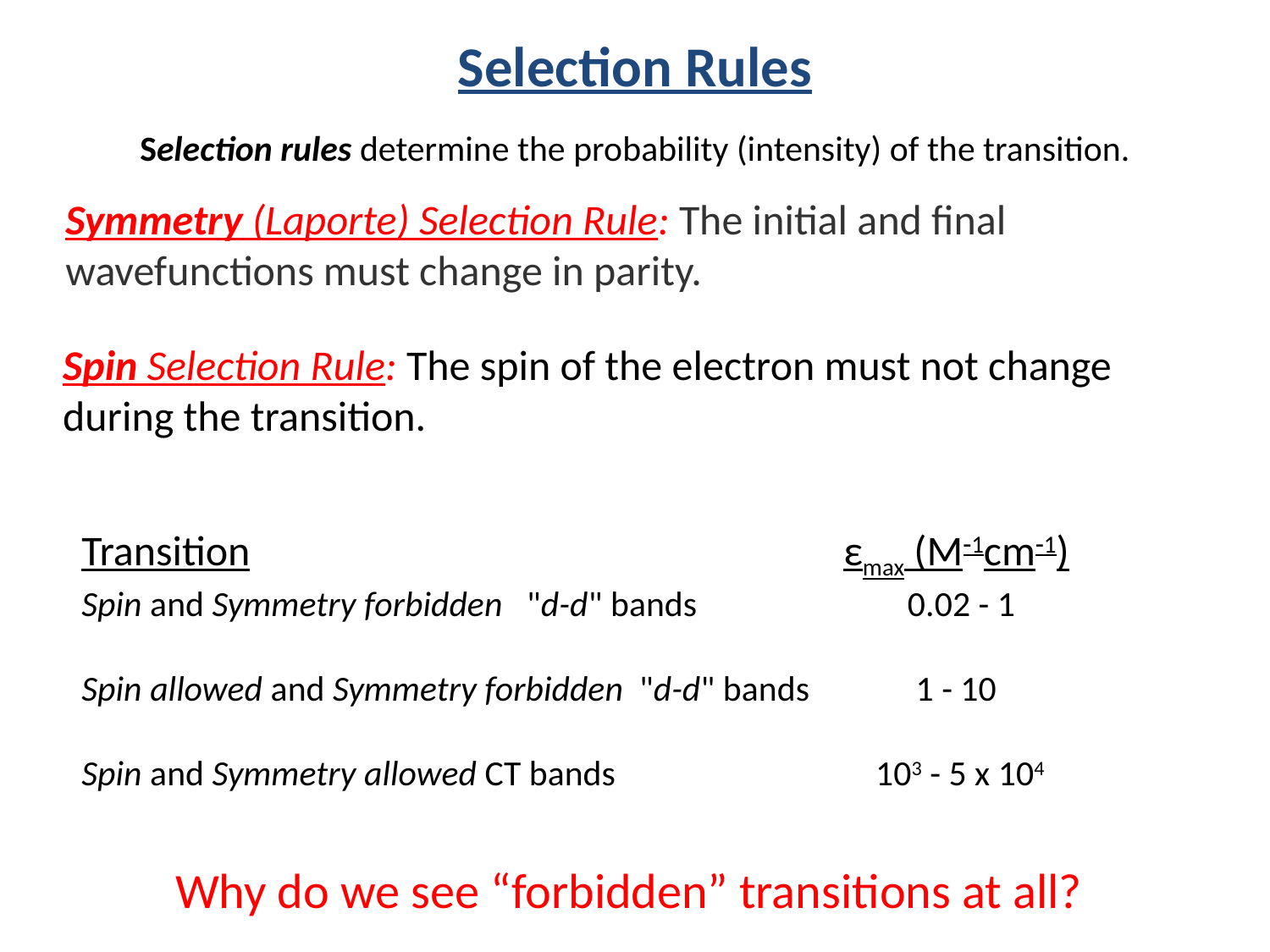

Selection Rules
Selection rules determine the probability (intensity) of the transition.
Symmetry (Laporte) Selection Rule: The initial and final wavefunctions must change in parity.
Spin Selection Rule: The spin of the electron must not change during the transition.
Transition 					εmax (M−1cm−1)
Spin and Symmetry forbidden   "d-d" bands		        0.02 - 1

Spin allowed and Symmetry forbidden  "d-d" bands  	         1 - 10

Spin and Symmetry allowed CT bands	     	    103 - 5 x 104
Why do we see “forbidden” transitions at all?